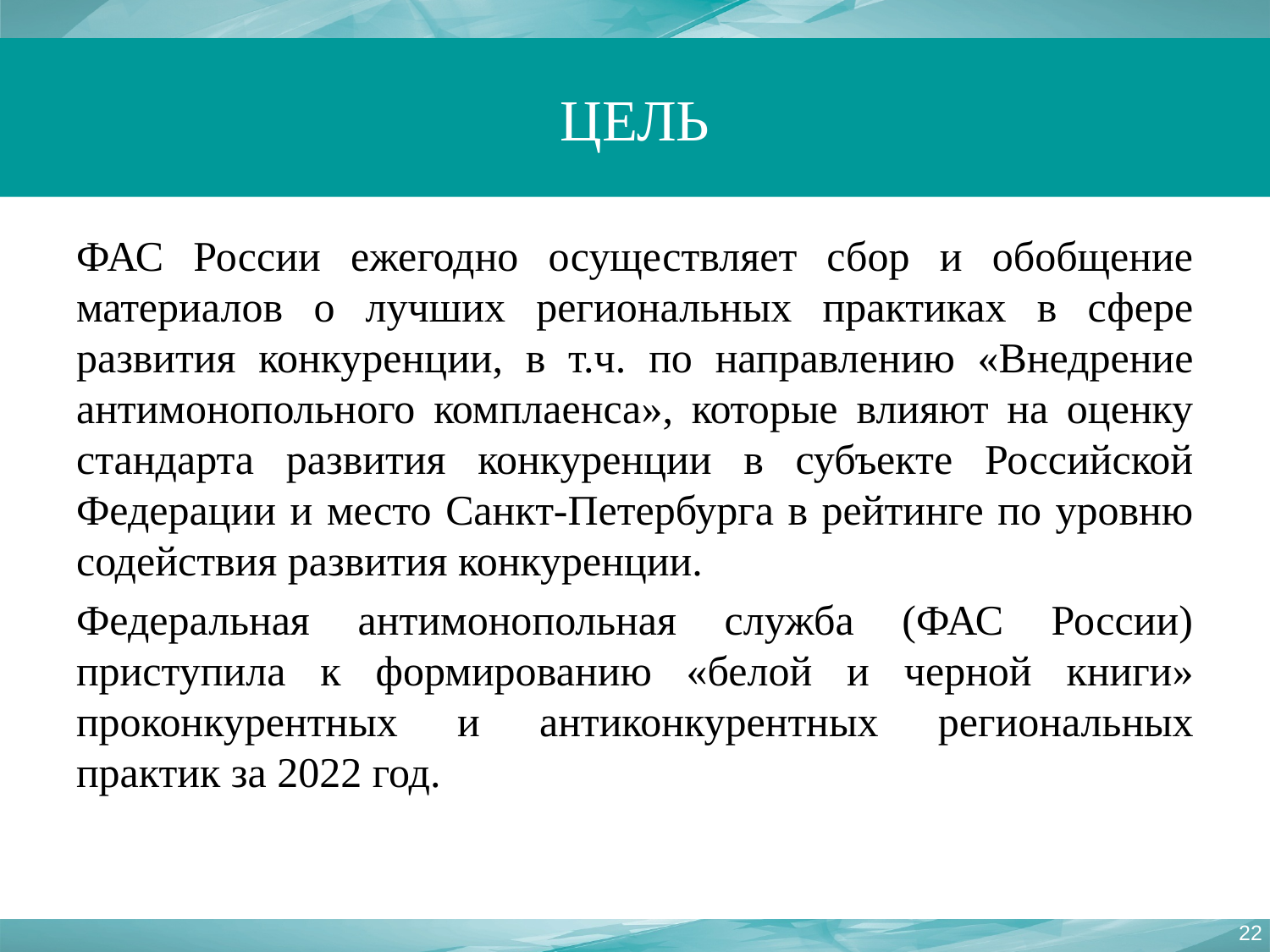

# ЦЕЛЬ
ФАС России ежегодно осуществляет сбор и обобщение материалов о лучших региональных практиках в сфере развития конкуренции, в т.ч. по направлению «Внедрение антимонопольного комплаенса», которые влияют на оценку стандарта развития конкуренции в субъекте Российской Федерации и место Санкт-Петербурга в рейтинге по уровню содействия развития конкуренции.
Федеральная антимонопольная служба (ФАС России) приступила к формированию «белой и черной книги» проконкурентных и антиконкурентных региональных практик за 2022 год.

22